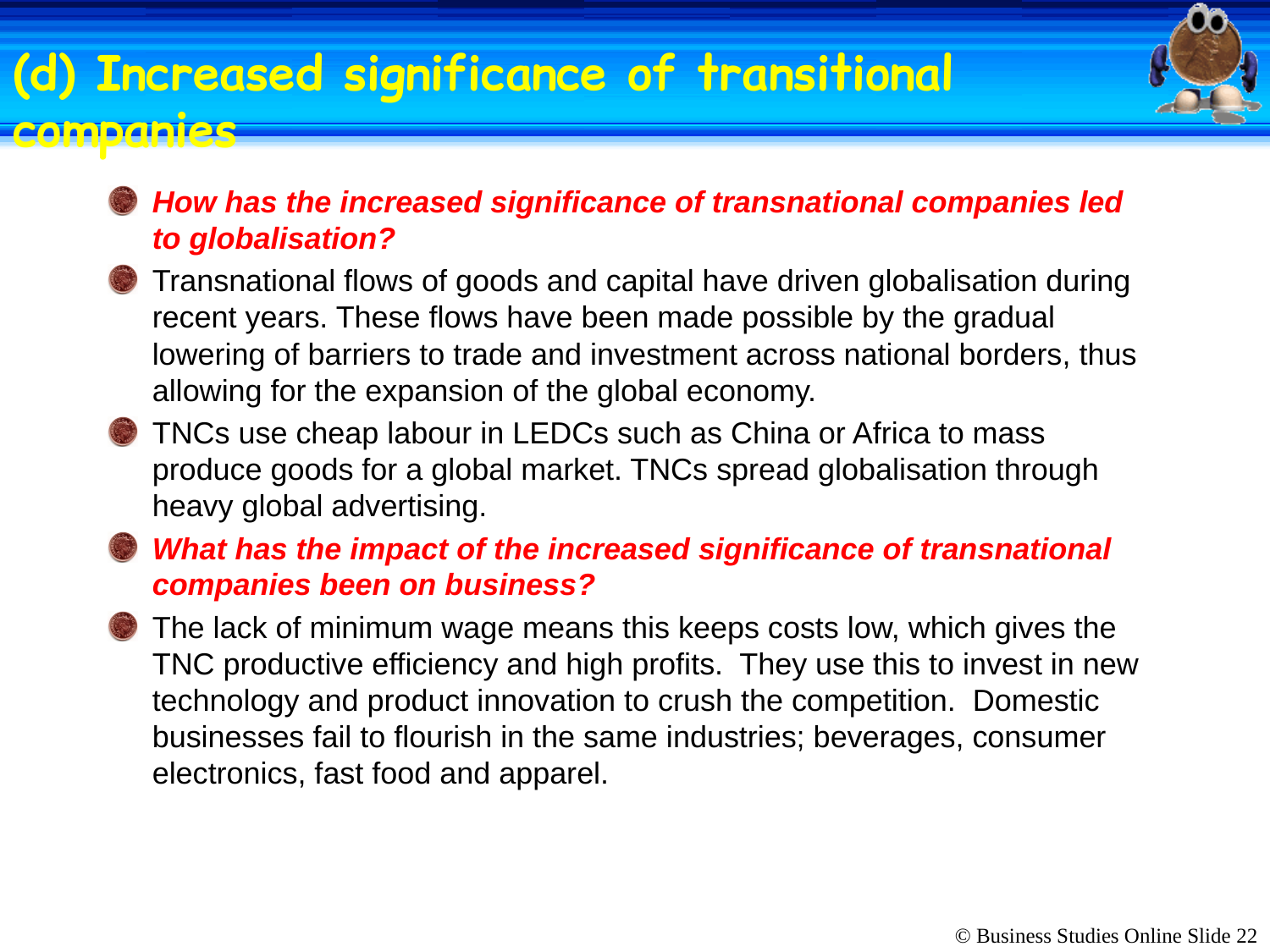

# (d) Increased significance of transitional companies
How has the increased significance of transnational companies led to globalisation?
Transnational flows of goods and capital have driven globalisation during recent years. These flows have been made possible by the gradual lowering of barriers to trade and investment across national borders, thus allowing for the expansion of the global economy.
TNCs use cheap labour in LEDCs such as China or Africa to mass produce goods for a global market. TNCs spread globalisation through heavy global advertising.
What has the impact of the increased significance of transnational companies been on business?
The lack of minimum wage means this keeps costs low, which gives the TNC productive efficiency and high profits.  They use this to invest in new technology and product innovation to crush the competition.  Domestic businesses fail to flourish in the same industries; beverages, consumer electronics, fast food and apparel.